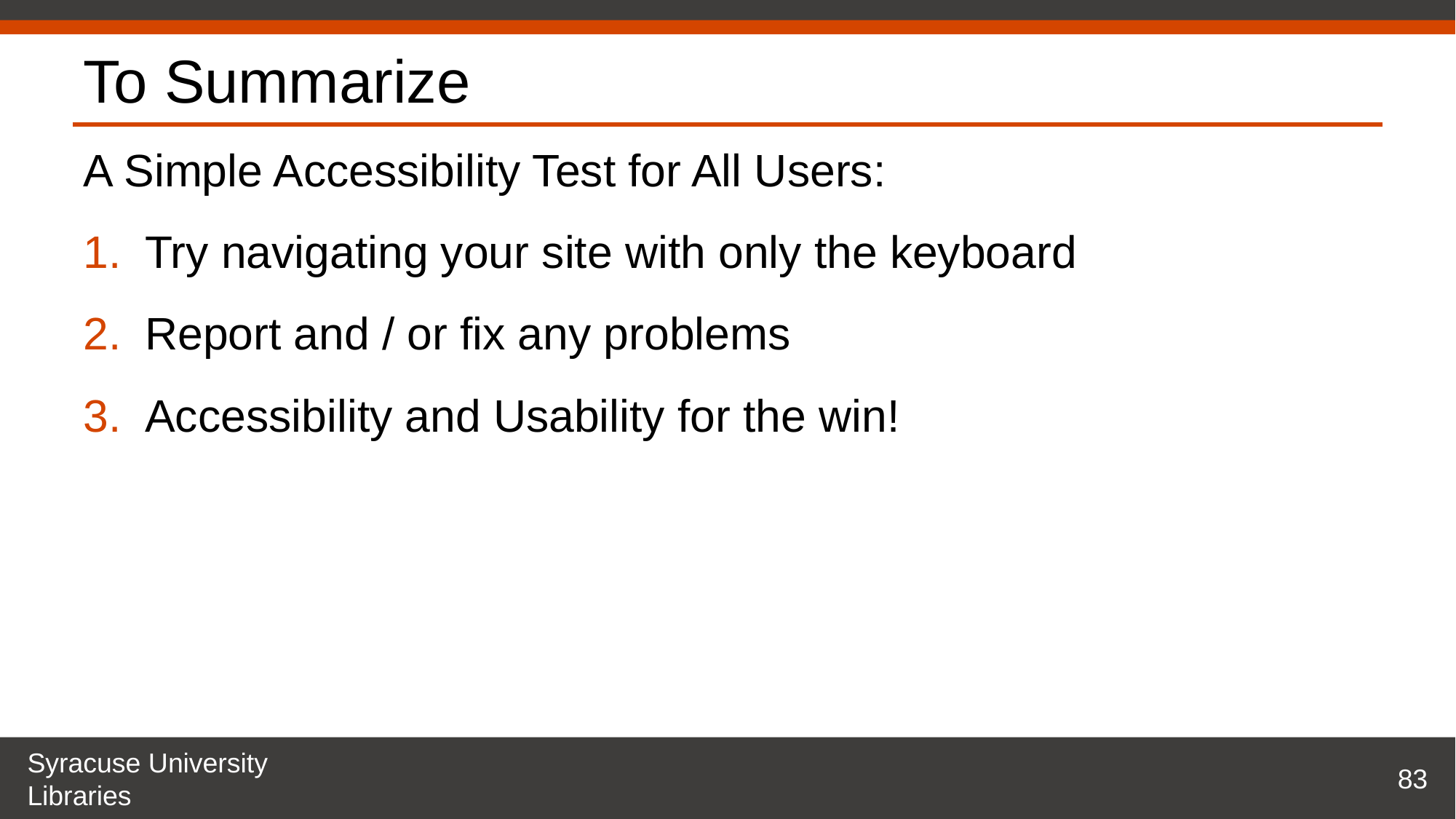

# To Summarize
A Simple Accessibility Test for All Users:
Try navigating your site with only the keyboard
Report and / or fix any problems
Accessibility and Usability for the win!

83